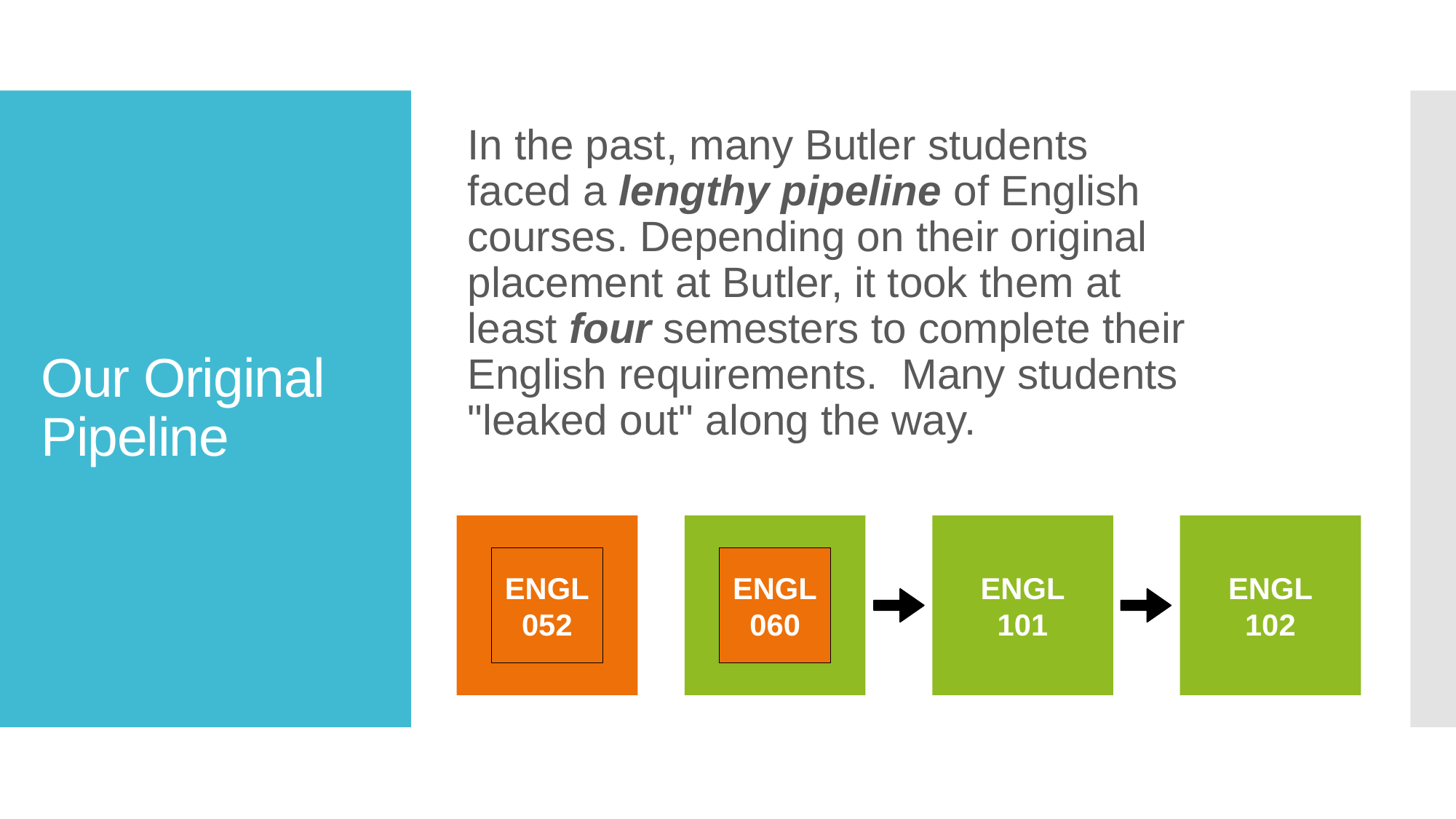

In the past, many Butler students faced a lengthy pipeline of English courses. Depending on their original placement at Butler, it took them at least four semesters to complete their English requirements.  Many students "leaked out" along the way.

# Our Original Pipeline
ENGL
101
ENGL
102

ENGL
052

ENGL
060